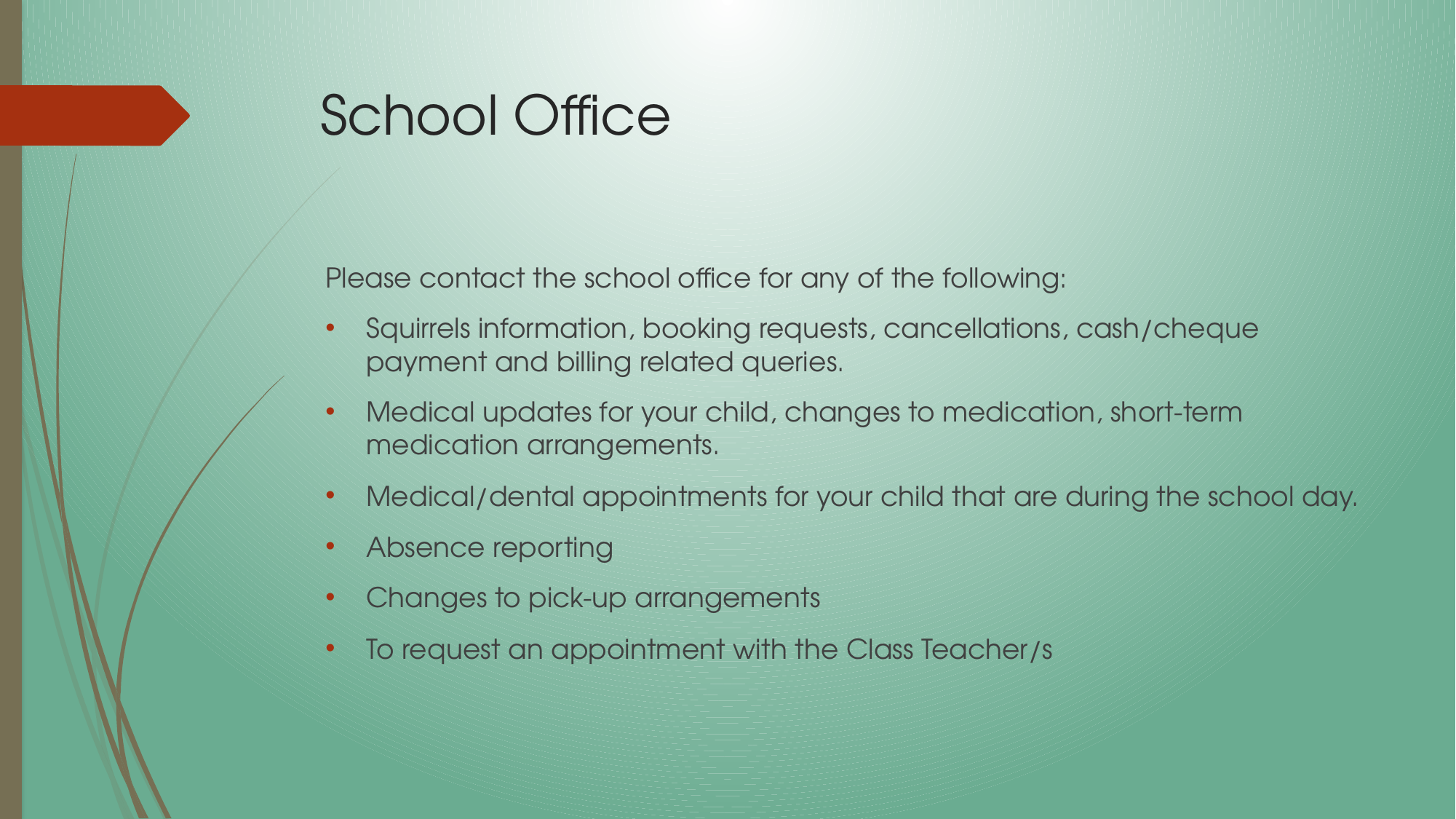

# School Office
Please contact the school office for any of the following:
Squirrels information, booking requests, cancellations, cash/cheque payment and billing related queries.
Medical updates for your child, changes to medication, short-term medication arrangements.
Medical/dental appointments for your child that are during the school day.
Absence reporting
Changes to pick-up arrangements
To request an appointment with the Class Teacher/s